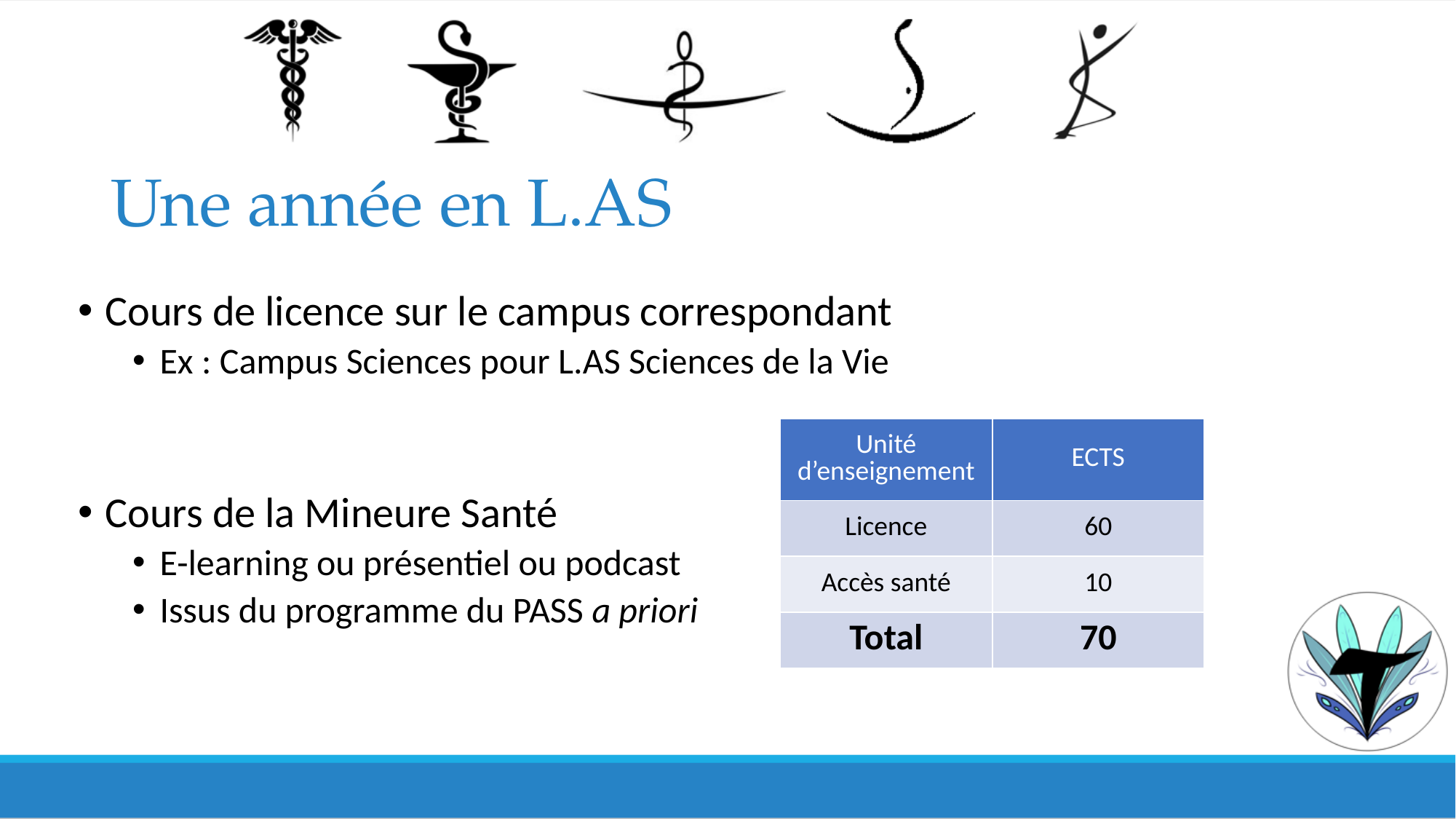

# Une année en L.AS
Cours de licence sur le campus correspondant
Ex : Campus Sciences pour L.AS Sciences de la Vie

Cours de la Mineure Santé
E-learning ou présentiel ou podcast
Issus du programme du PASS a priori

| Unité d’enseignement | ECTS |
| --- | --- |
| Licence | 60 |
| Accès santé | 10 |
| Total | 70 |